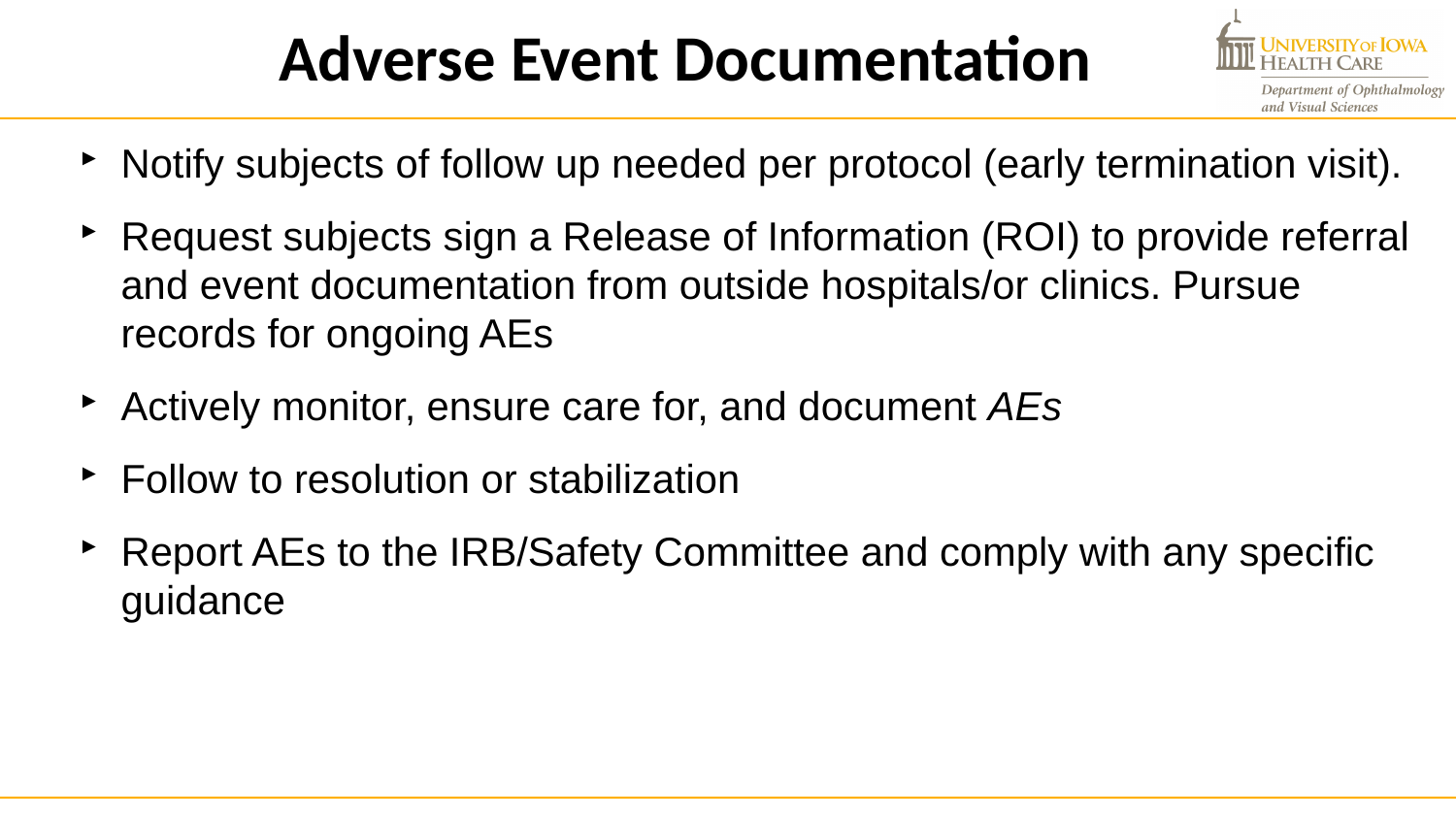

Adverse Event Documentation
Notify subjects of follow up needed per protocol (early termination visit).
Request subjects sign a Release of Information (ROI) to provide referral and event documentation from outside hospitals/or clinics. Pursue records for ongoing AEs
Actively monitor, ensure care for, and document AEs
Follow to resolution or stabilization
Report AEs to the IRB/Safety Committee and comply with any specific guidance